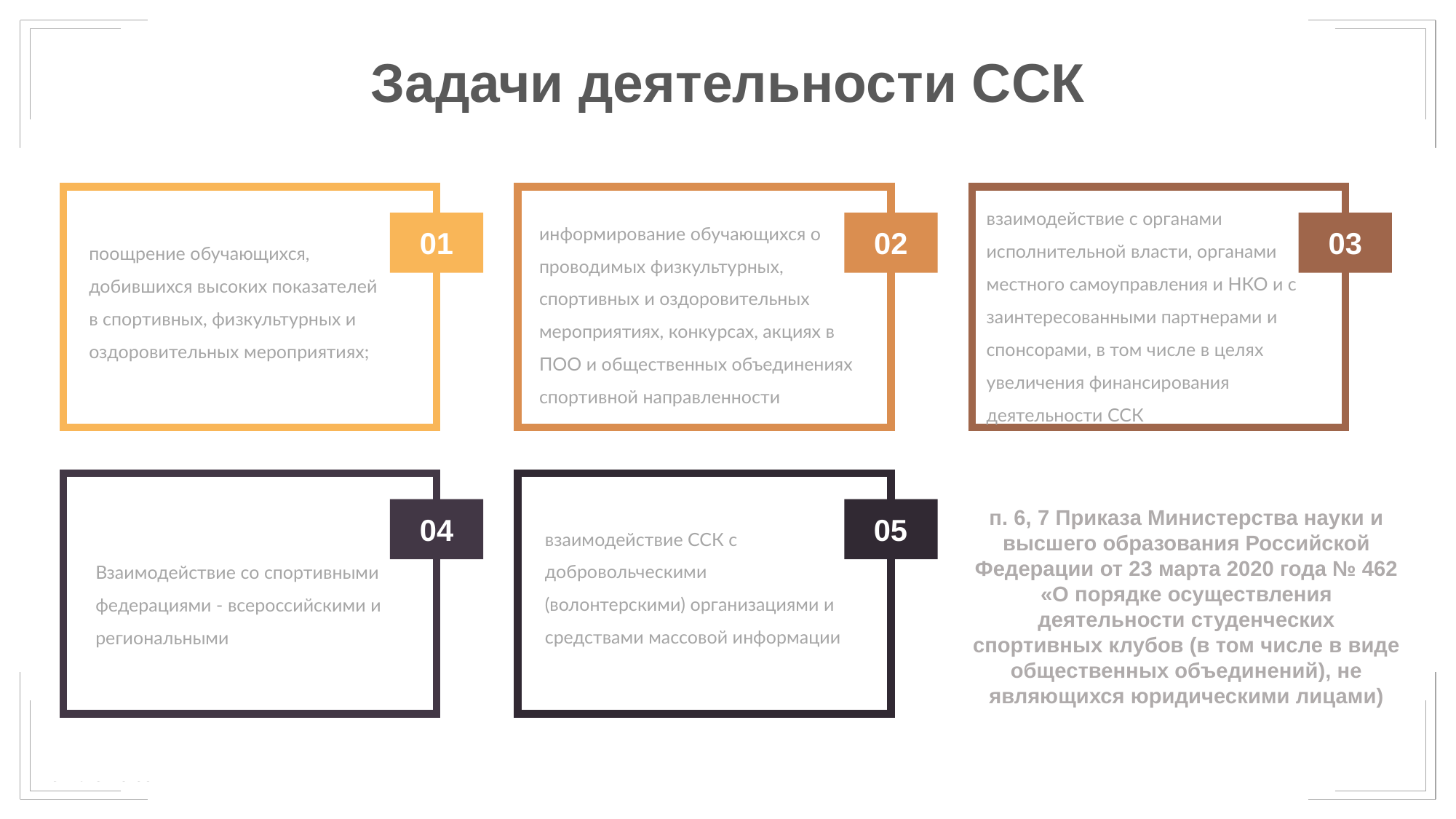

Задачи деятельности ССК

взаимодействие с органами исполнительной власти, органами местного самоуправления и НКО и с заинтересованными партнерами и спонсорами, в том числе в целях увеличения финансирования деятельности ССК
информирование обучающихся о проводимых физкультурных, спортивных и оздоровительных мероприятиях, конкурсах, акциях в ПОО и общественных объединениях спортивной направленности

01
02
03
поощрение обучающихся, добившихся высоких показателей в спортивных, физкультурных и оздоровительных мероприятиях;

п. 6, 7 Приказа Министерства науки и высшего образования Российской Федерации от 23 марта 2020 года № 462 «О порядке осуществления деятельности студенческих спортивных клубов (в том числе в виде общественных объединений), не являющихся юридическими лицами)

04
05
взаимодействие ССК с добровольческими (волонтерскими) организациями и средствами массовой информации
Взаимодействие со спортивными федерациями - всероссийскими и региональными